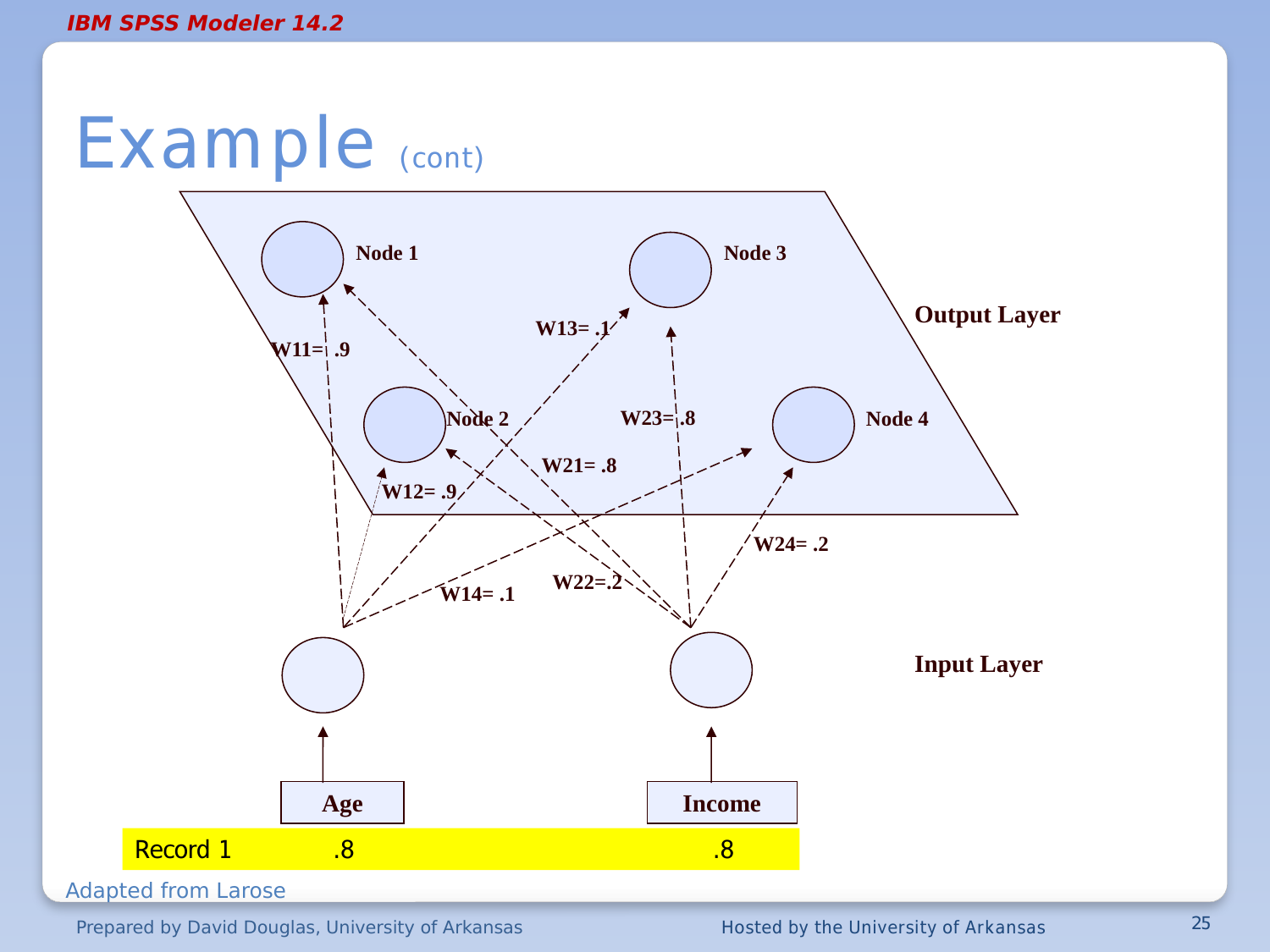

# Example (cont)

Node 1
Node 3

Output Layer

W13= .1

W11=  .9

W23= .8
Node 2
Node 4
W21= .8

W12= .9
W24= .2
W22=.2
W14= .1

Input Layer

Age
Income

Record 1             .8                                              .8
Adapted from Larose
Prepared by David Douglas, University of Arkansas
Hosted by the University of Arkansas
25